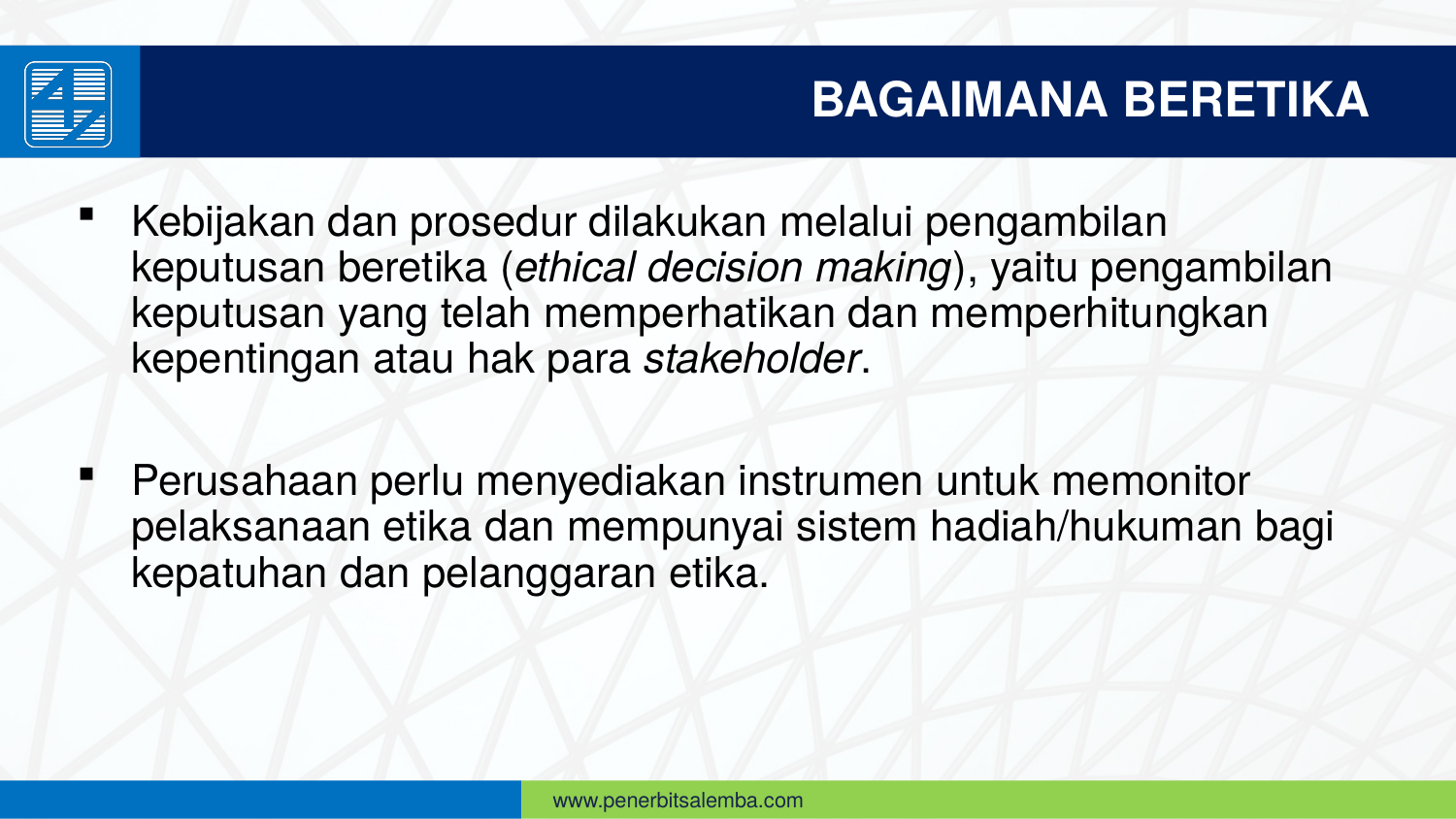

BAGAIMANA BERETIKA
Kebijakan dan prosedur dilakukan melalui pengambilan keputusan beretika (ethical decision making), yaitu pengambilan keputusan yang telah memperhatikan dan memperhitungkan kepentingan atau hak para stakeholder.

Perusahaan perlu menyediakan instrumen untuk memonitor pelaksanaan etika dan mempunyai sistem hadiah/hukuman bagi kepatuhan dan pelanggaran etika.